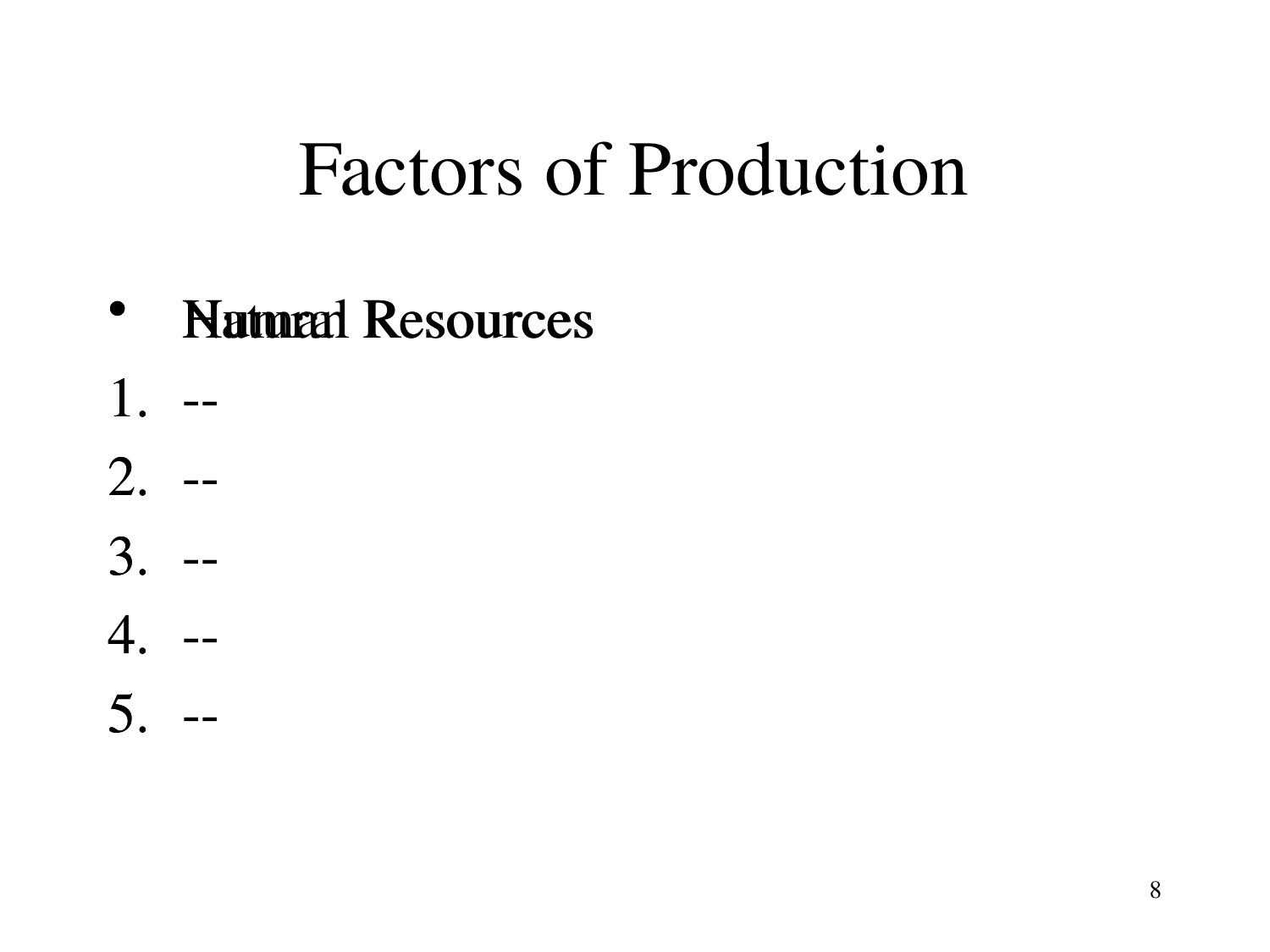

# Factors of Production
Human Resources
--
--
--
--
--
Natural Resources
--
--
--
--
--

8